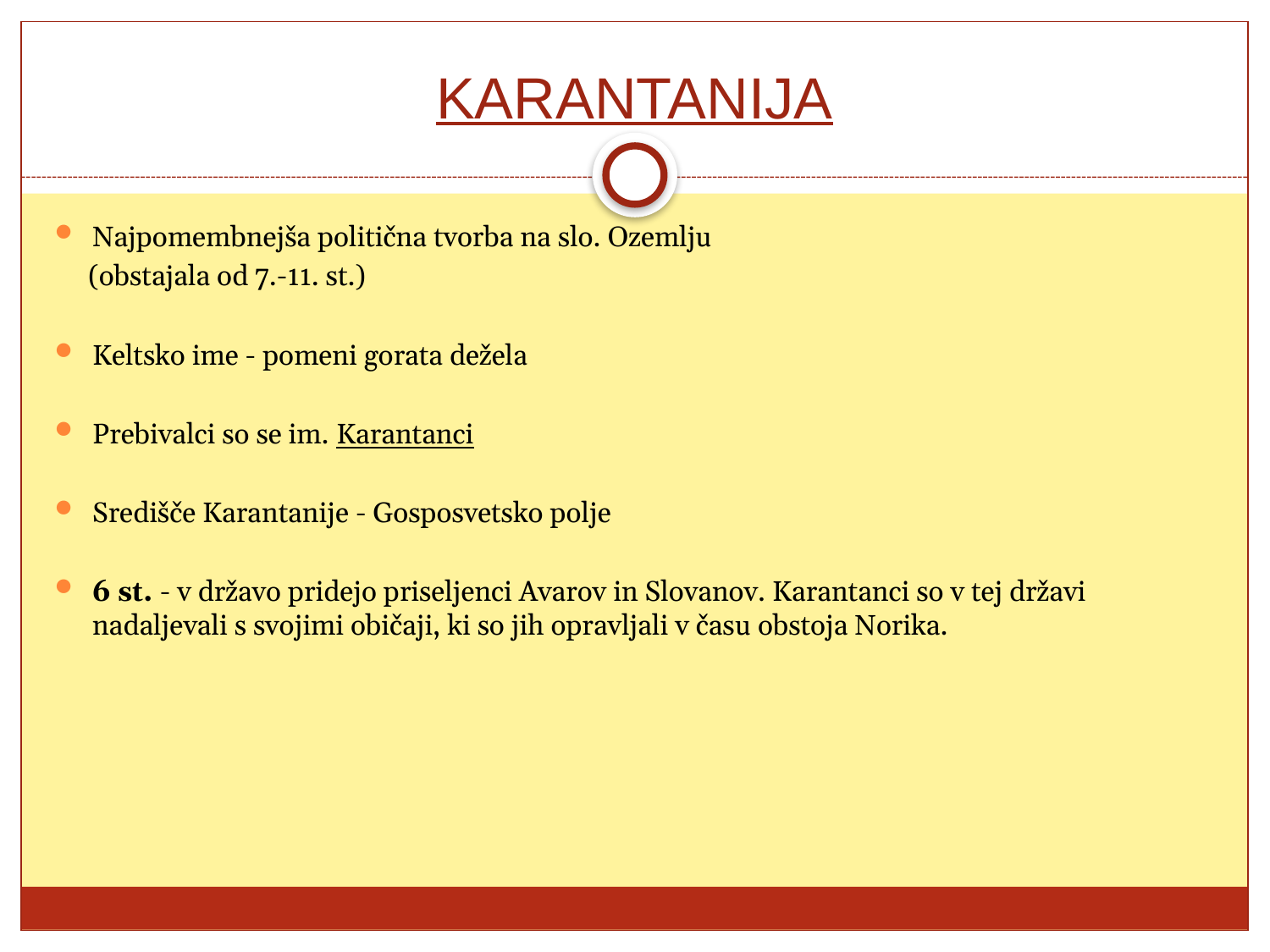

# KARANTANIJA
Najpomembnejša politična tvorba na slo. Ozemlju
     (obstajala od 7.-11. st.)

Keltsko ime - pomeni gorata dežela

Prebivalci so se im. Karantanci

Središče Karantanije - Gosposvetsko polje

6 st. - v državo pridejo priseljenci Avarov in Slovanov. Karantanci so v tej državi nadaljevali s svojimi običaji, ki so jih opravljali v času obstoja Norika.